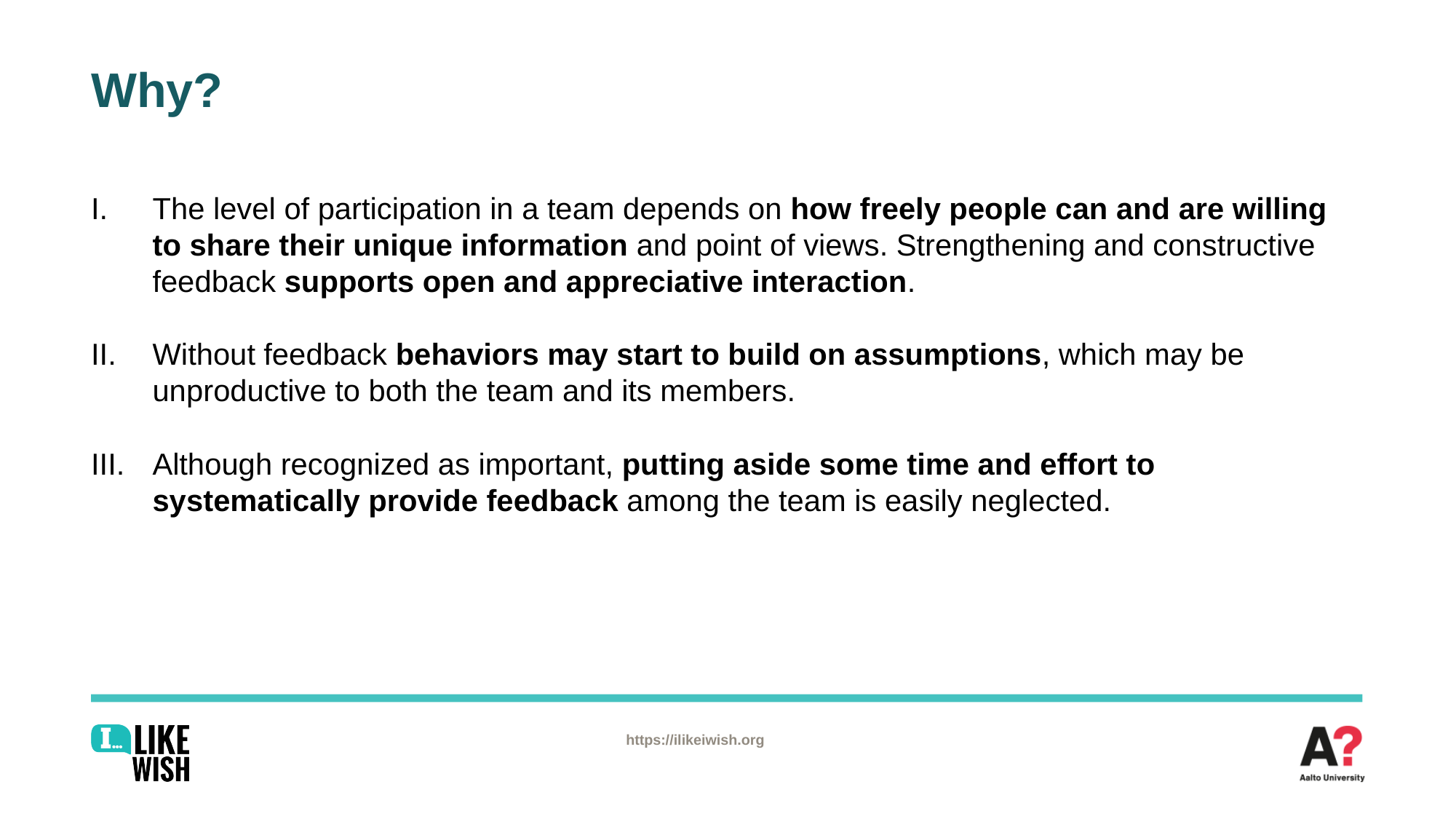

# Why?
The level of participation in a team depends on how freely people can and are willing to share their unique information and point of views. Strengthening and constructive feedback supports open and appreciative interaction.
Without feedback behaviors may start to build on assumptions, which may be unproductive to both the team and its members.
Although recognized as important, putting aside some time and effort to systematically provide feedback among the team is easily neglected.
https://ilikeiwish.org